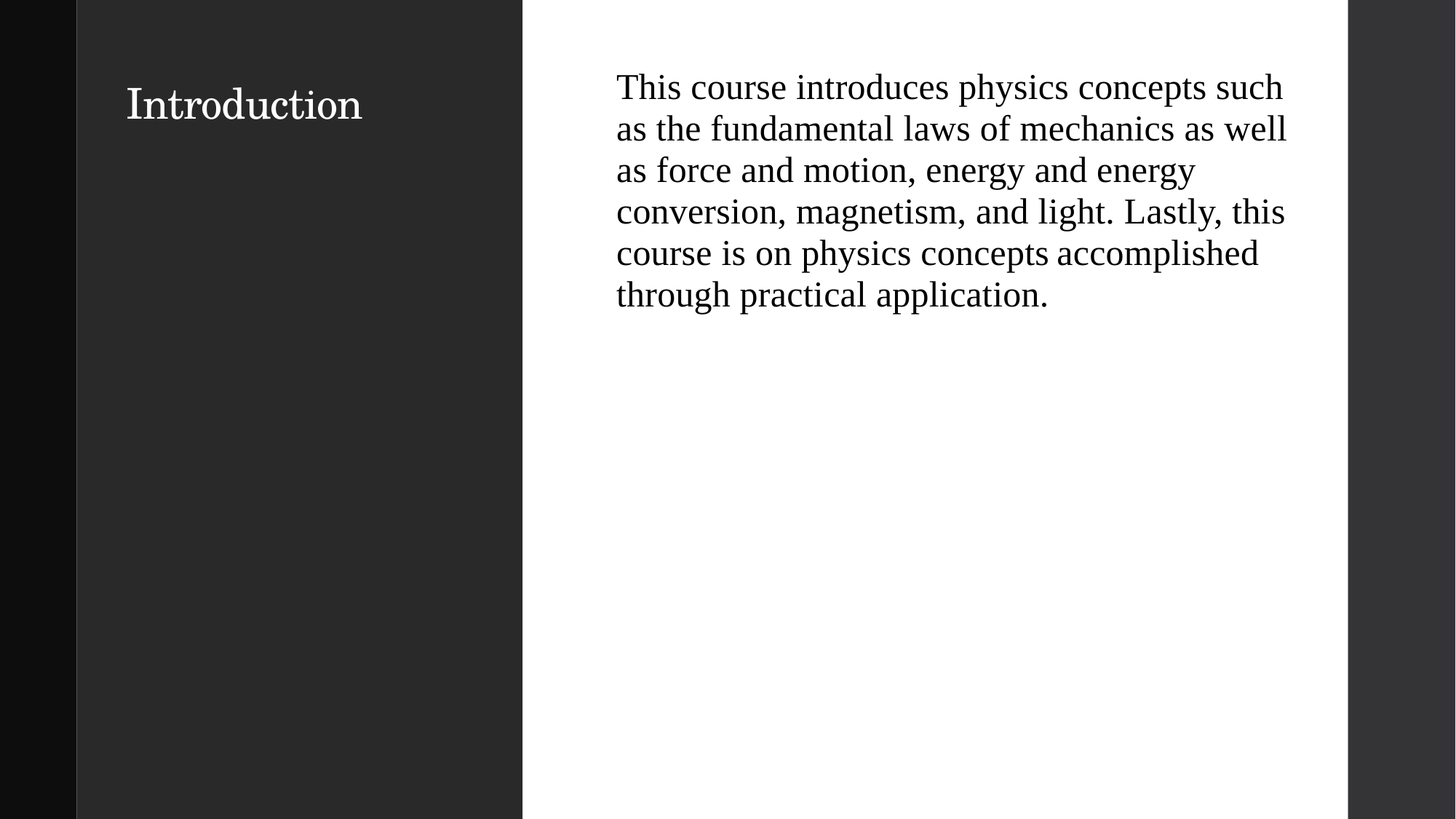

This course introduces physics concepts such as the fundamental laws of mechanics as well as force and motion, energy and energy conversion, magnetism, and light. Lastly, this course is on physics concepts accomplished through practical application.
# Introduction